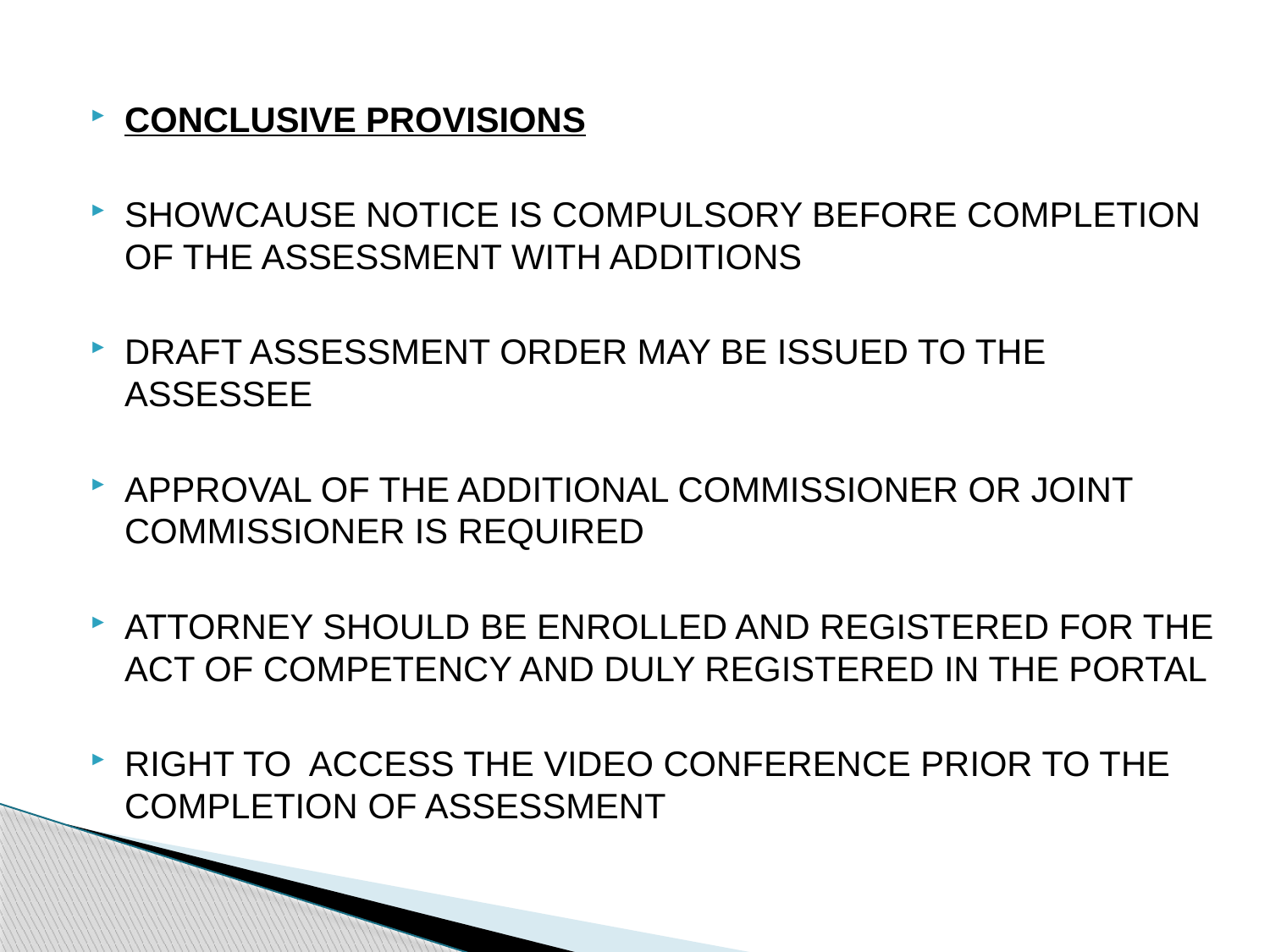

CONCLUSIVE PROVISIONS

SHOWCAUSE NOTICE IS COMPULSORY BEFORE COMPLETION OF THE ASSESSMENT WITH ADDITIONS

DRAFT ASSESSMENT ORDER MAY BE ISSUED TO THE ASSESSEE

APPROVAL OF THE ADDITIONAL COMMISSIONER OR JOINT COMMISSIONER IS REQUIRED

ATTORNEY SHOULD BE ENROLLED AND REGISTERED FOR THE ACT OF COMPETENCY AND DULY REGISTERED IN THE PORTAL

RIGHT TO  ACCESS THE VIDEO CONFERENCE PRIOR TO THE COMPLETION OF ASSESSMENT